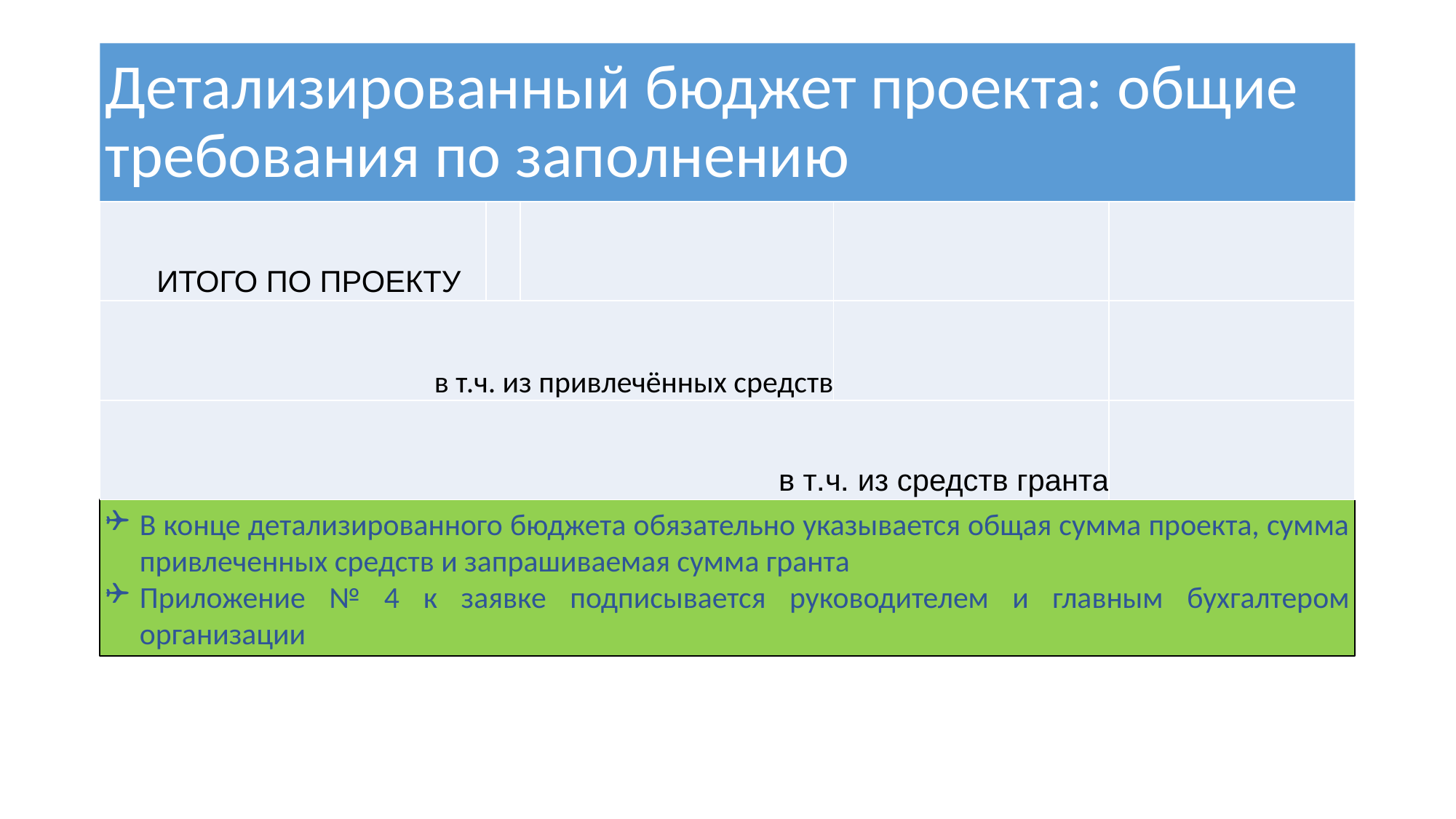

Детализированный бюджет проекта: общие требования по заполнению
| ИТОГО ПО ПРОЕКТУ |  |  |  |  |
| --- | --- | --- | --- | --- |
| в т.ч. из привлечённых средств |  |  |  |  |
| в т.ч. из средств гранта |  |  |  |  |
В конце детализированного бюджета обязательно указывается общая сумма проекта, сумма привлеченных средств и запрашиваемая сумма гранта
Приложение № 4 к заявке подписывается руководителем и главным бухгалтером организации